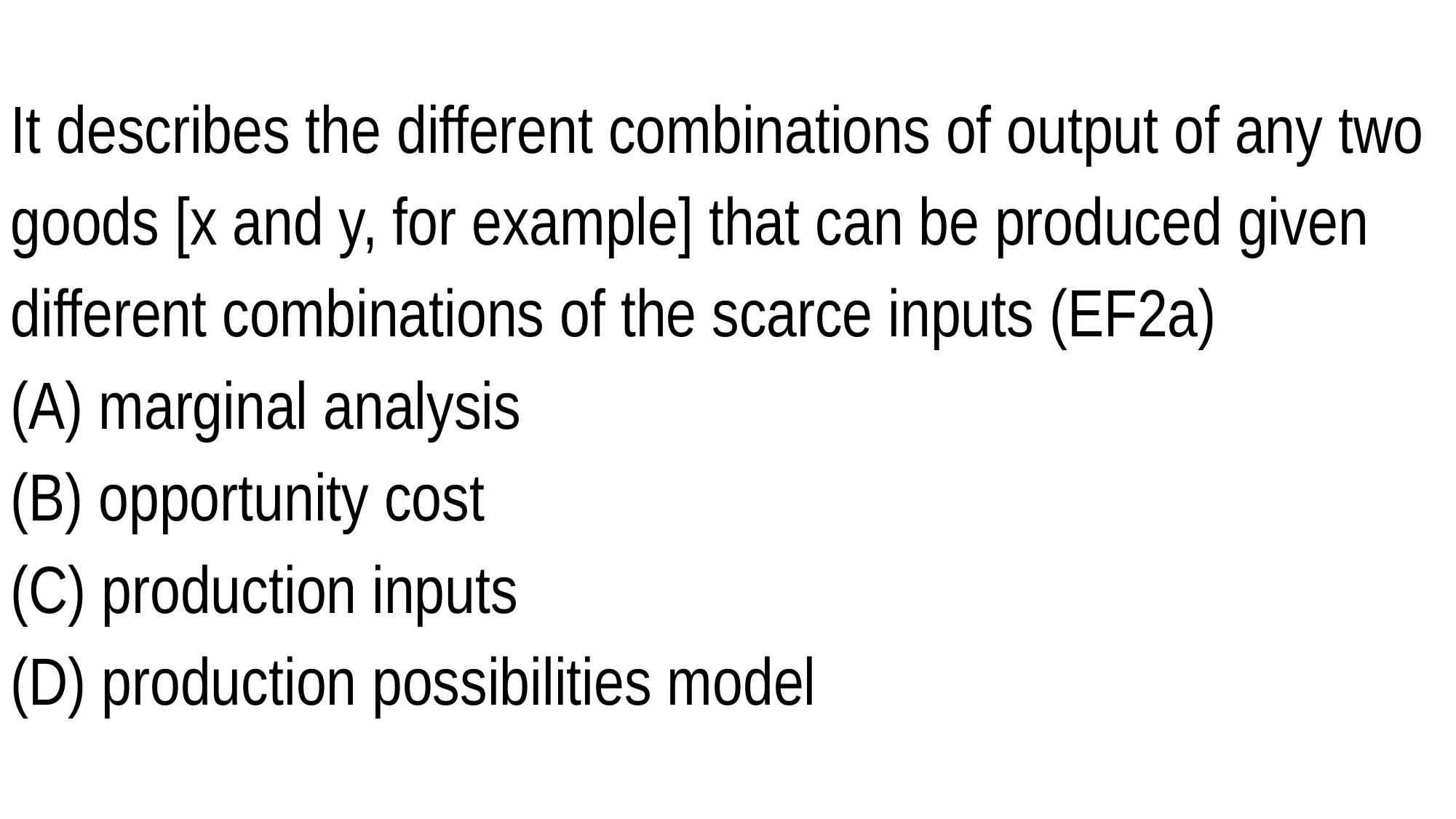

It describes the different combinations of output of any two goods [x and y, for example] that can be produced given different combinations of the scarce inputs (EF2a)
(A) marginal analysis
(B) opportunity cost
(C) production inputs
(D) production possibilities model